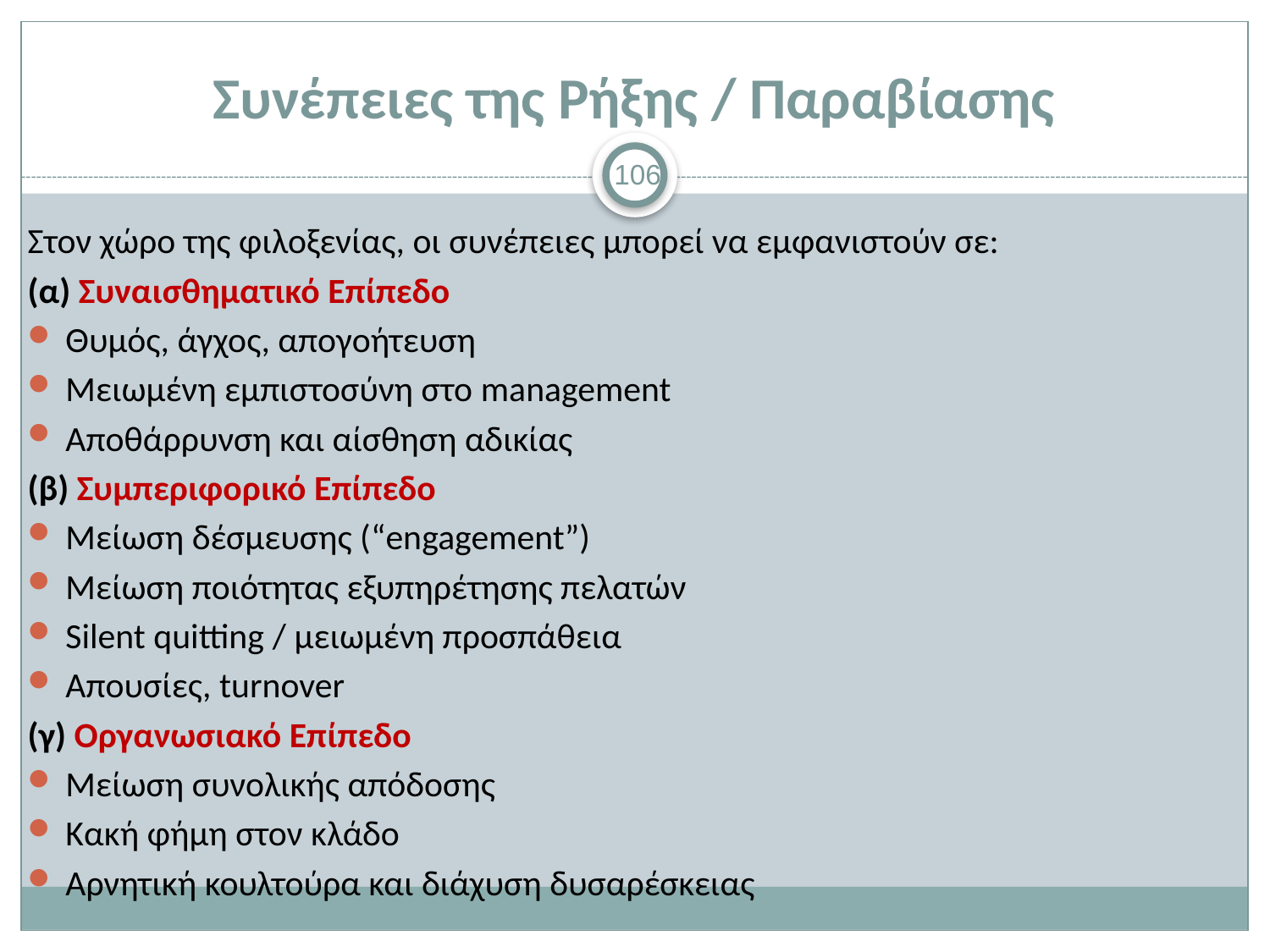

# Συνέπειες της Ρήξης / Παραβίασης
106
Στον χώρο της φιλοξενίας, οι συνέπειες μπορεί να εμφανιστούν σε:
(α) Συναισθηματικό Επίπεδο
Θυμός, άγχος, απογοήτευση
Μειωμένη εμπιστοσύνη στο management
Αποθάρρυνση και αίσθηση αδικίας
(β) Συμπεριφορικό Επίπεδο
Μείωση δέσμευσης (“engagement”)
Μείωση ποιότητας εξυπηρέτησης πελατών
Silent quitting / μειωμένη προσπάθεια
Απουσίες, turnover
(γ) Οργανωσιακό Επίπεδο
Μείωση συνολικής απόδοσης
Κακή φήμη στον κλάδο
Αρνητική κουλτούρα και διάχυση δυσαρέσκειας